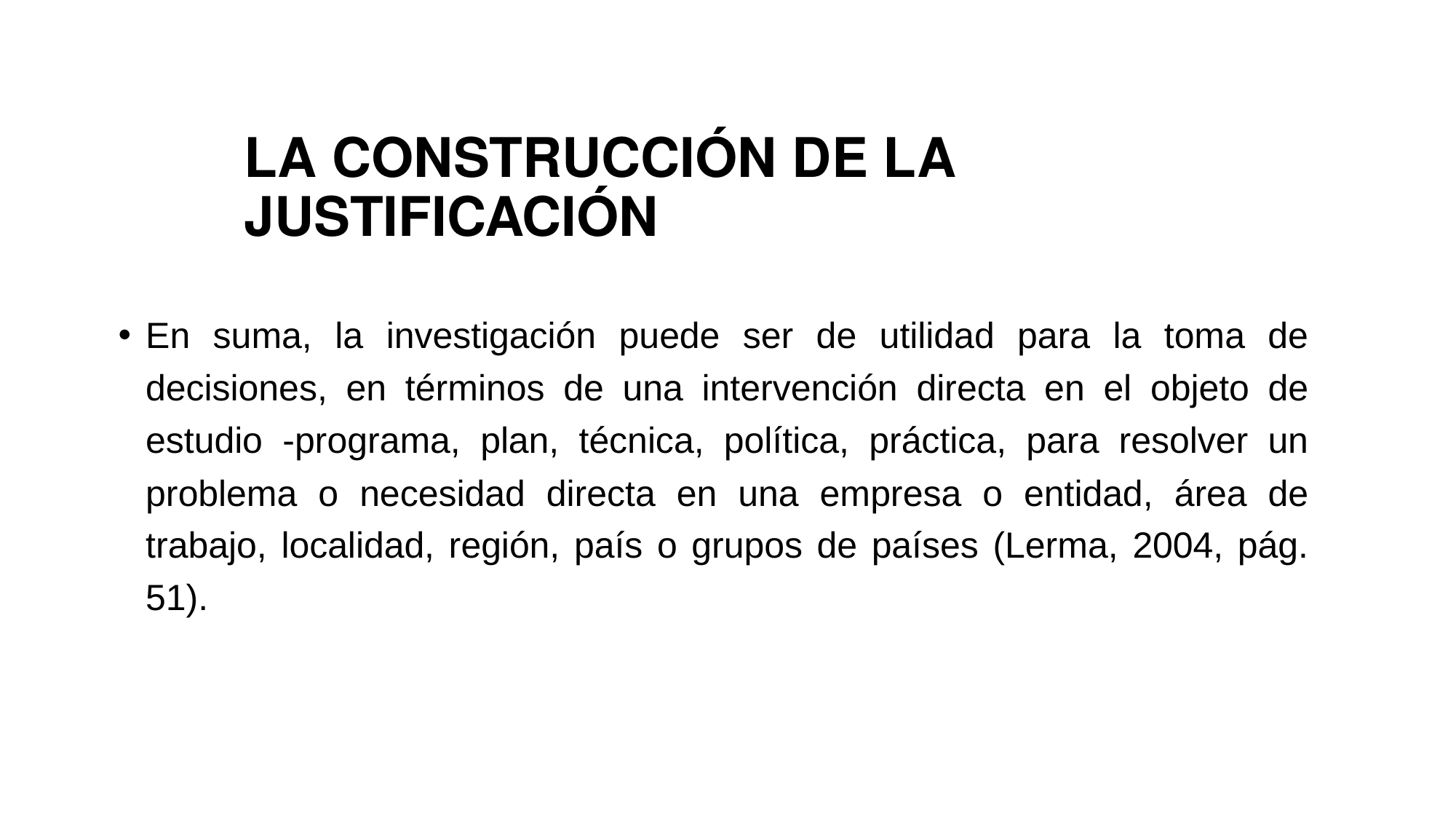

# LA CONSTRUCCIÓN DE LA JUSTIFICACIÓN
En suma, la investigación puede ser de utilidad para la toma de decisiones, en términos de una intervención directa en el objeto de estudio -programa, plan, técnica, política, práctica, para resolver un problema o necesidad directa en una empresa o entidad, área de trabajo, localidad, región, país o grupos de países (Lerma, 2004, pág. 51).